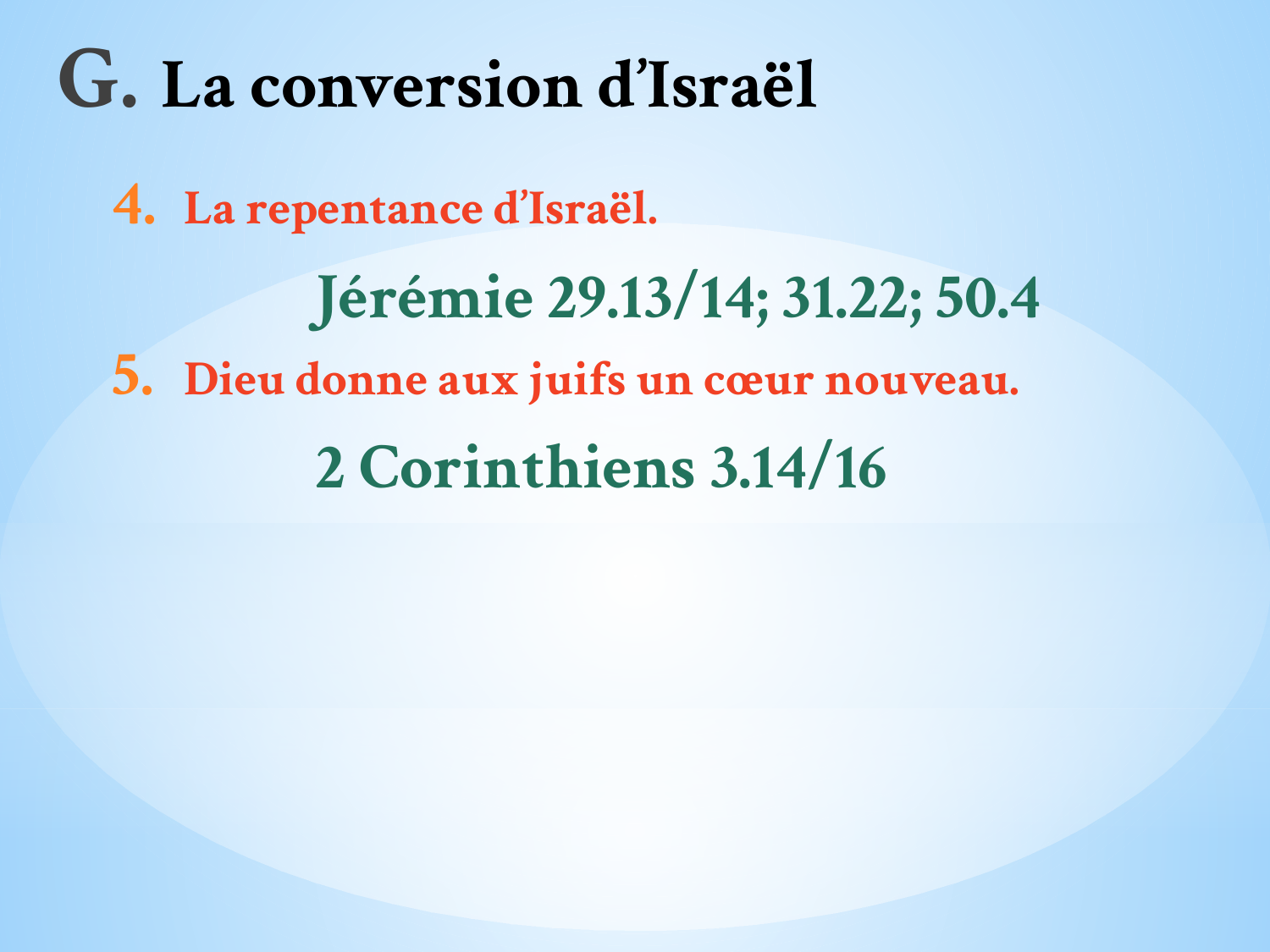

# La conversion d’Israël
La repentance d’Israël.
Jérémie 29.13/14; 31.22; 50.4
Dieu donne aux juifs un cœur nouveau.
2 Corinthiens 3.14/16